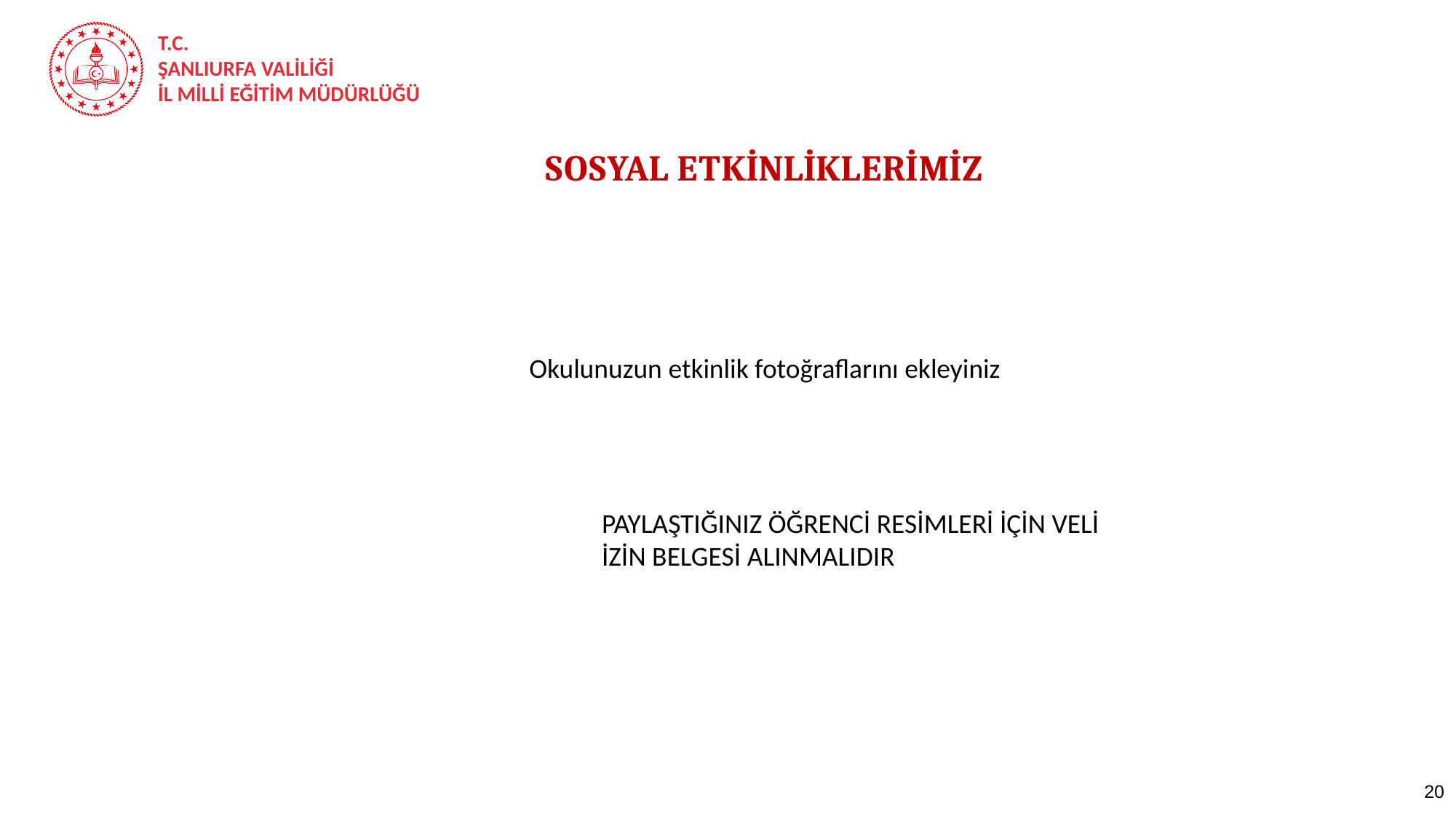

SOSYAL ETKİNLİKLERİMİZ
Okulunuzun etkinlik fotoğraflarını ekleyiniz
PAYLAŞTIĞINIZ ÖĞRENCİ RESİMLERİ İÇİN VELİ İZİN BELGESİ ALINMALIDIR